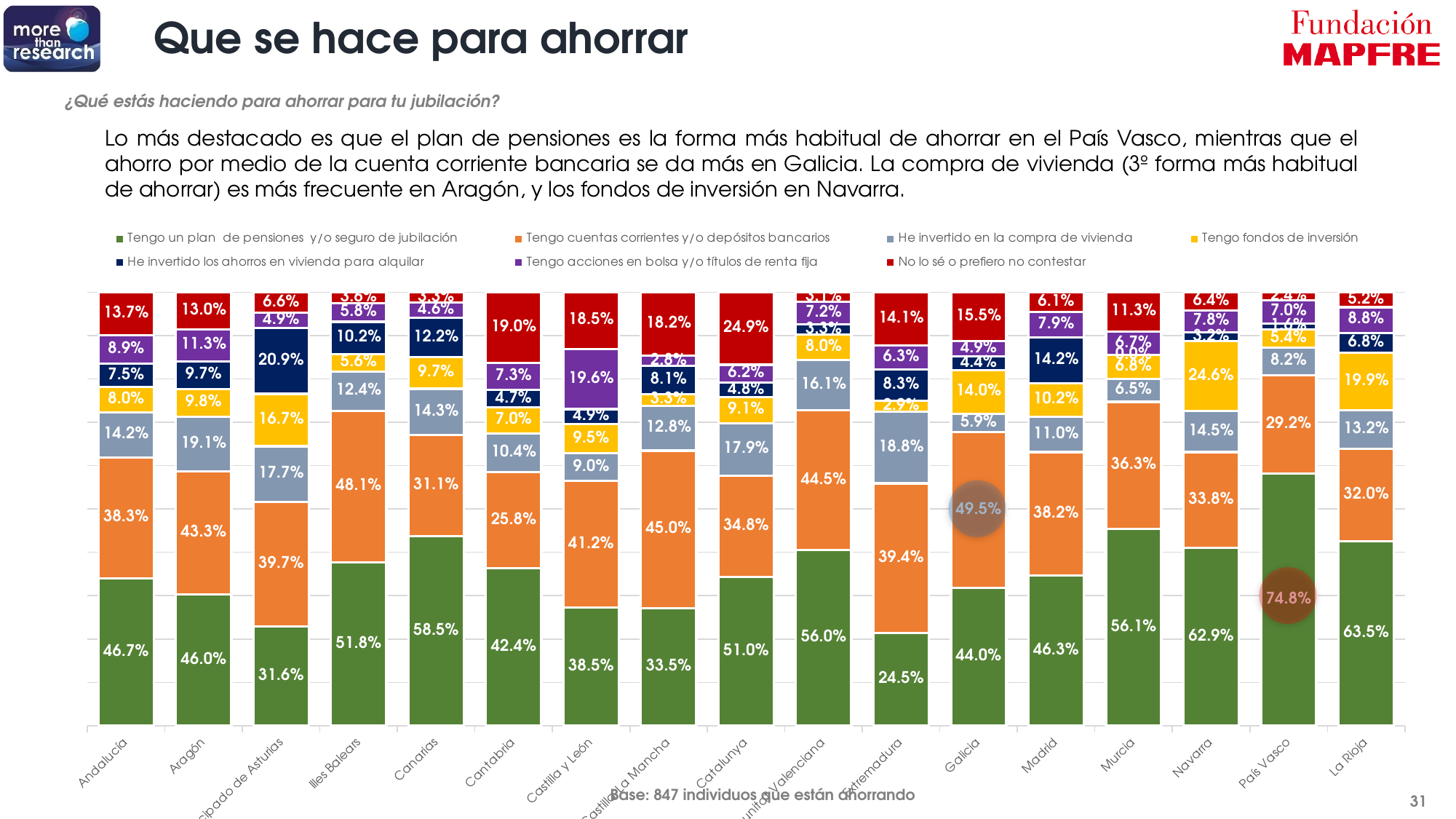

Que se hace para ahorrar
¿Qué estás haciendo para ahorrar para tu jubilación?
Lo más destacado es que el plan de pensiones es la forma más habitual de ahorrar en el País Vasco, mientras que el ahorro por medio de la cuenta corriente bancaria se da más en Galicia. La compra de vivienda (3º forma más habitual de ahorrar) es más frecuente en Aragón, y los fondos de inversión en Navarra.

### Chart

| Category | Tengo un plan  de pensiones  y/o seguro de jubilación | Tengo cuentas corrientes y/o depósitos bancarios | He invertido en la compra de vivienda | Tengo fondos de inversión | He invertido los ahorros en vivienda para alquilar | Tengo acciones en bolsa y/o títulos de renta fija | No lo sé o prefiero no contestar |
|---|---|---|---|---|---|---|---|
| Andalucía | 0.467 | 0.383 | 0.142 | 0.08 | 0.075 | 0.089 | 0.137 |
| Aragón | 0.46 | 0.433 | 0.191 | 0.098 | 0.097 | 0.113 | 0.13 |
| Principado de Asturias | 0.316 | 0.397 | 0.177 | 0.167 | 0.209 | 0.049 | 0.066 |
| Illes Balears | 0.518 | 0.481 | 0.124 | 0.056 | 0.102 | 0.058 | 0.036 |
| Canarias | 0.585 | 0.311 | 0.143 | 0.097 | 0.122 | 0.046 | 0.033 |
| Cantabria | 0.424 | 0.258 | 0.104 | 0.07 | 0.047 | 0.073 | 0.19 |
| Castilla y León | 0.385 | 0.412 | 0.09 | 0.095 | 0.049 | 0.196 | 0.185 |
| Castilla-La Mancha | 0.335 | 0.45 | 0.128 | 0.033 | 0.081 | 0.028 | 0.182 |
| Catalunya | 0.51 | 0.348 | 0.179 | 0.091 | 0.048 | 0.062 | 0.249 |
| Comunitat Valenciana | 0.56 | 0.445 | 0.161 | 0.08 | 0.033 | 0.072 | 0.031 |
| Extremadura | 0.245 | 0.394 | 0.188 | 0.029 | 0.083 | 0.063 | 0.141 |
| Galicia | 0.44 | 0.495 | 0.059 | 0.14 | 0.044 | 0.049 | 0.155 |
| Madrid | 0.463 | 0.382 | 0.11 | 0.102 | 0.142 | 0.079 | 0.061 |
| Murcia | 0.561 | 0.363 | 0.065 | 0.068 | 0.0 | 0.067 | 0.113 |
| Navarra | 0.629 | 0.338 | 0.145 | 0.246 | 0.032 | 0.078 | 0.064 |
| País Vasco | 0.748 | 0.292 | 0.082 | 0.054 | 0.016 | 0.07 | 0.024 |
| La Rioja | 0.635 | 0.32 | 0.132 | 0.199 | 0.068 | 0.088 | 0.052 |

Base: 847 individuos que están ahorrando
31